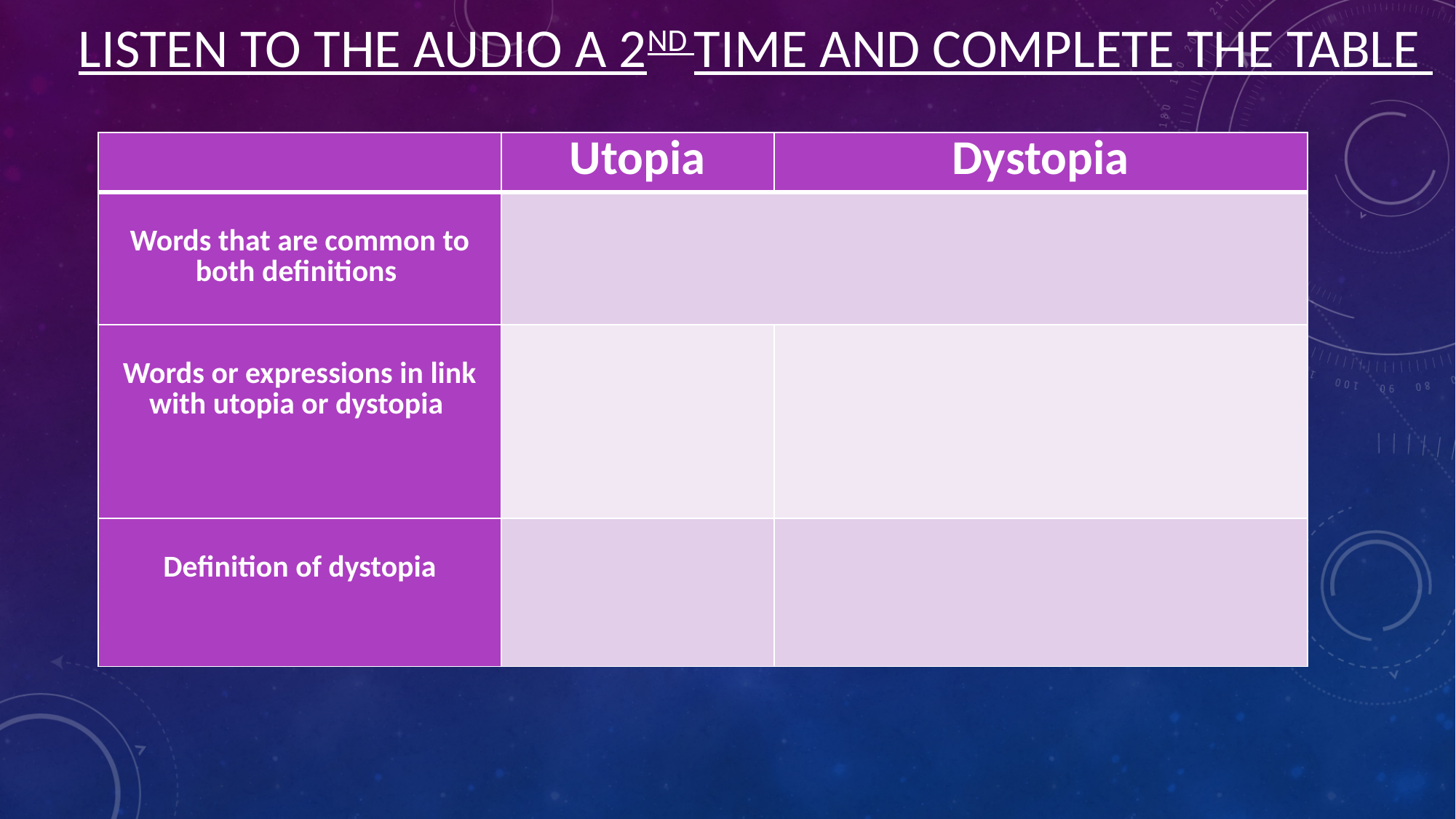

# Listen to the Audio a 2nd time and Complete the table
|  | Utopia | Dystopia |
| --- | --- | --- |
| Words that are common to both definitions |  |  |
| Words or expressions in link with utopia or dystopia |  |  |
| Definition of dystopia |  |  |